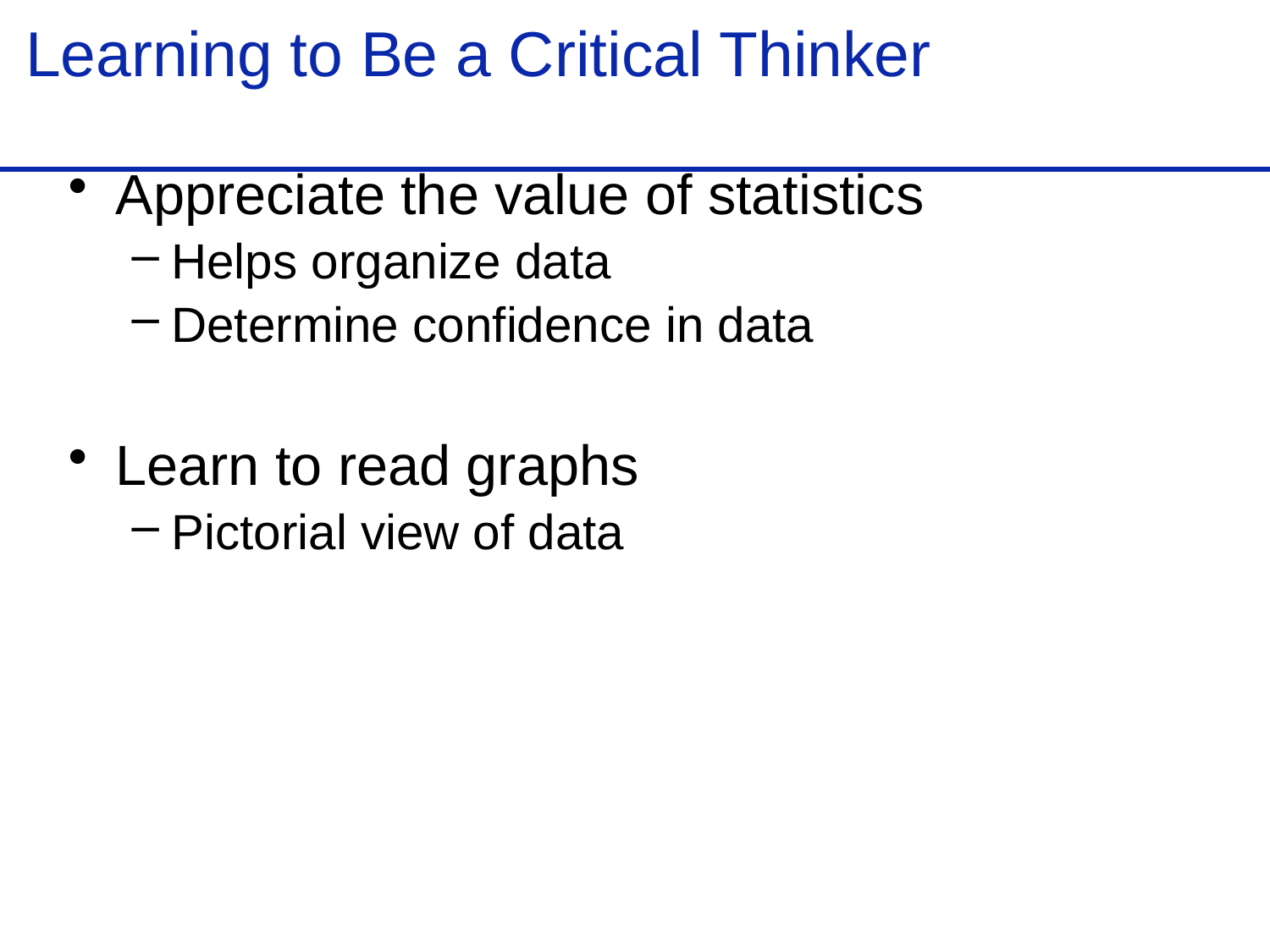

Learning to Be a Critical Thinker
Appreciate the value of statistics
Helps organize data
Determine confidence in data

Learn to read graphs
Pictorial view of data